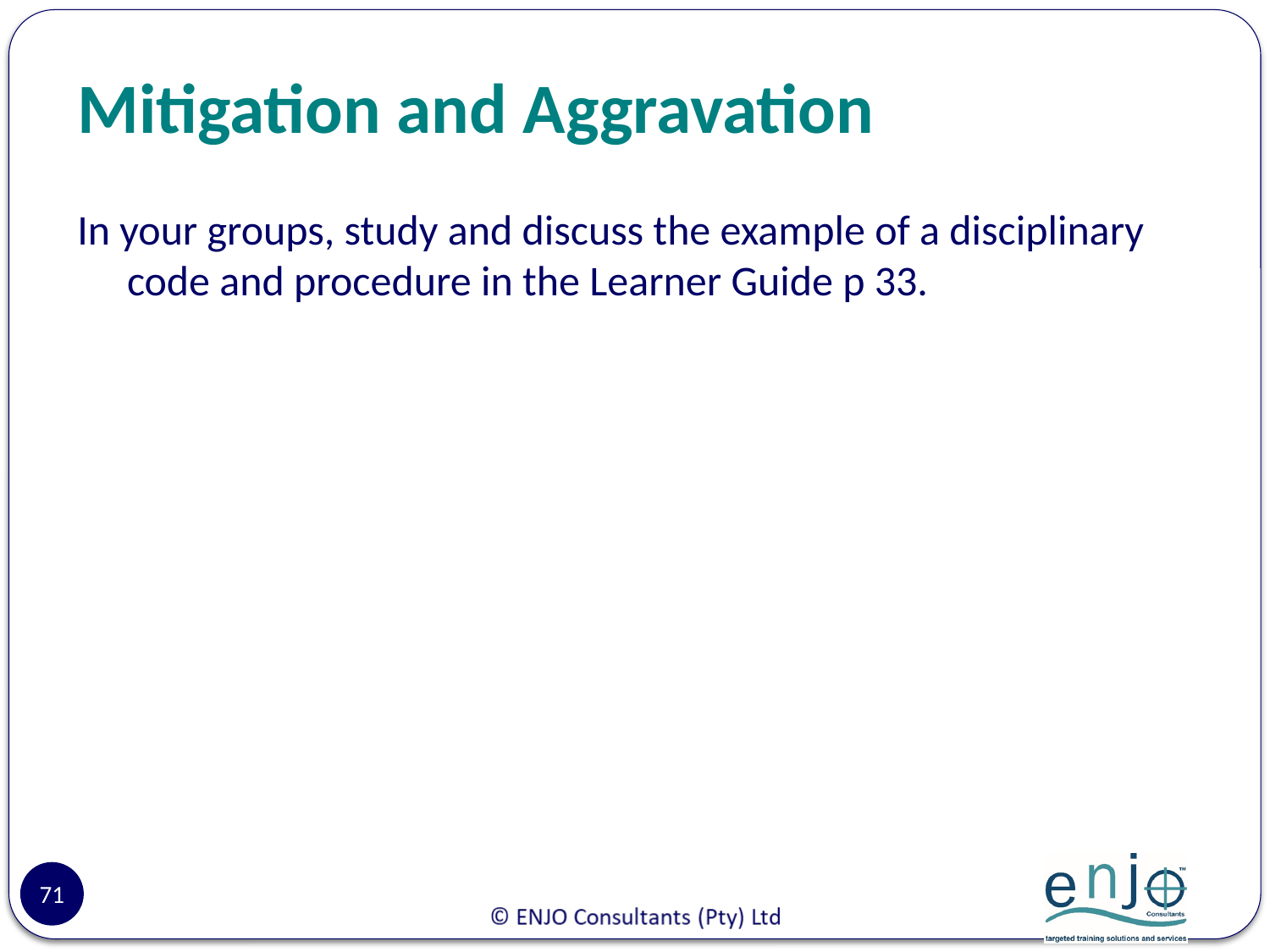

# Mitigation and Aggravation
In your groups, study and discuss the example of a disciplinary code and procedure in the Learner Guide p 33.

71